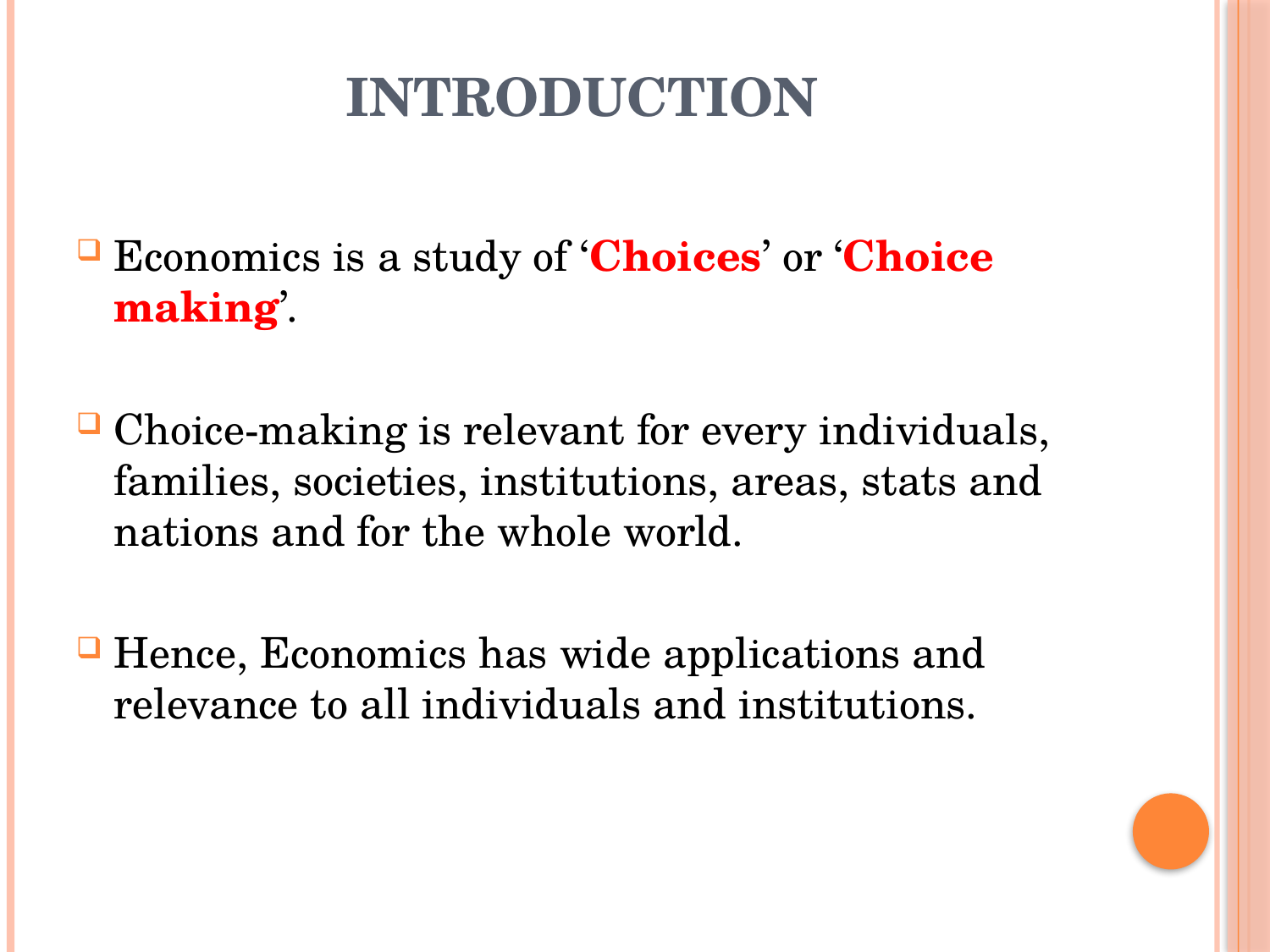

# INTRODUCTION
Economics is a study of ‘Choices’ or ‘Choice making’.

Choice-making is relevant for every individuals, families, societies, institutions, areas, stats and nations and for the whole world.

Hence, Economics has wide applications and relevance to all individuals and institutions.